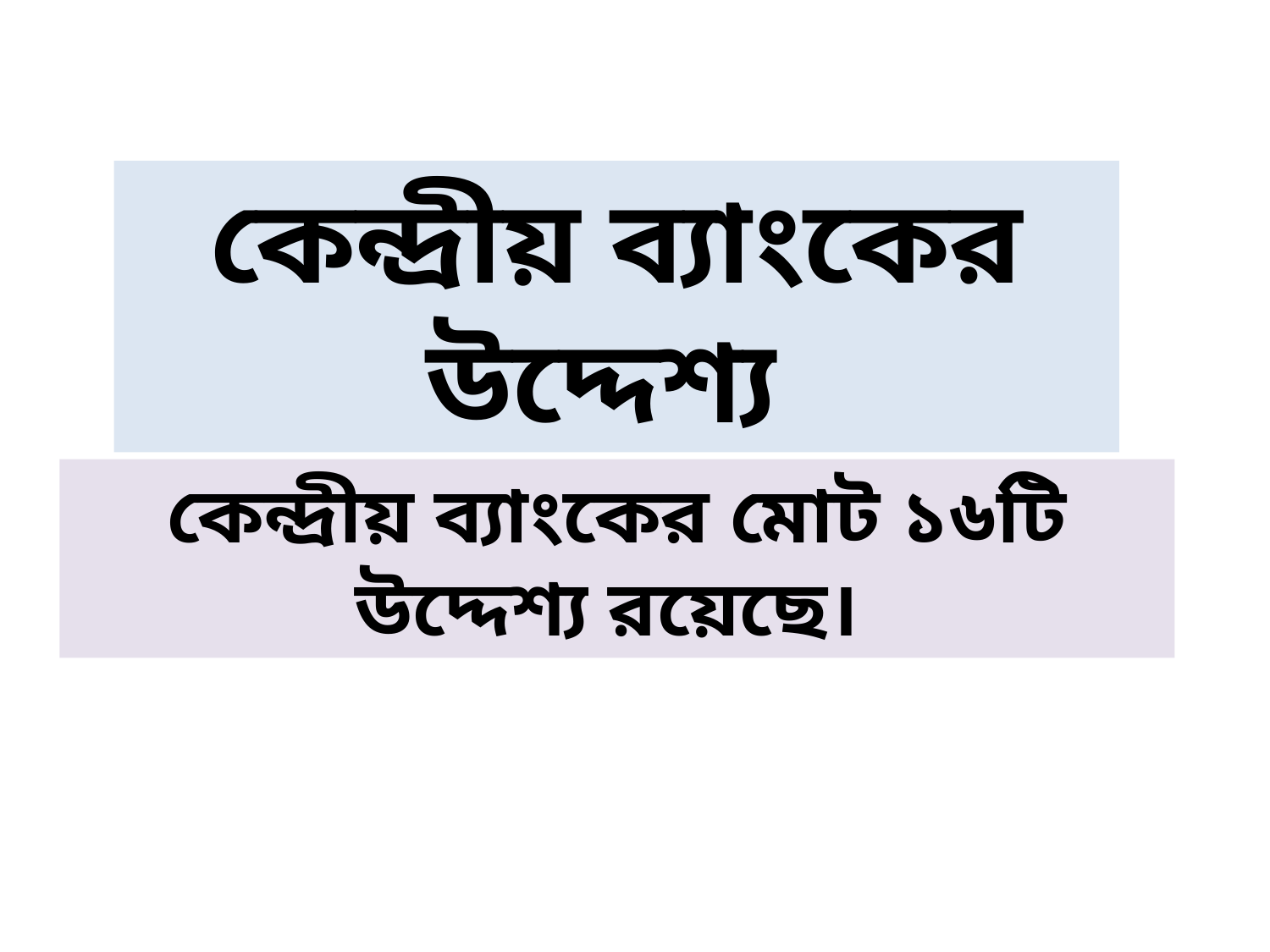

কেন্দ্রীয় ব্যাংকের উদ্দেশ্য
কেন্দ্রীয় ব্যাংকের মোট ১৬টি উদ্দেশ্য রয়েছে।